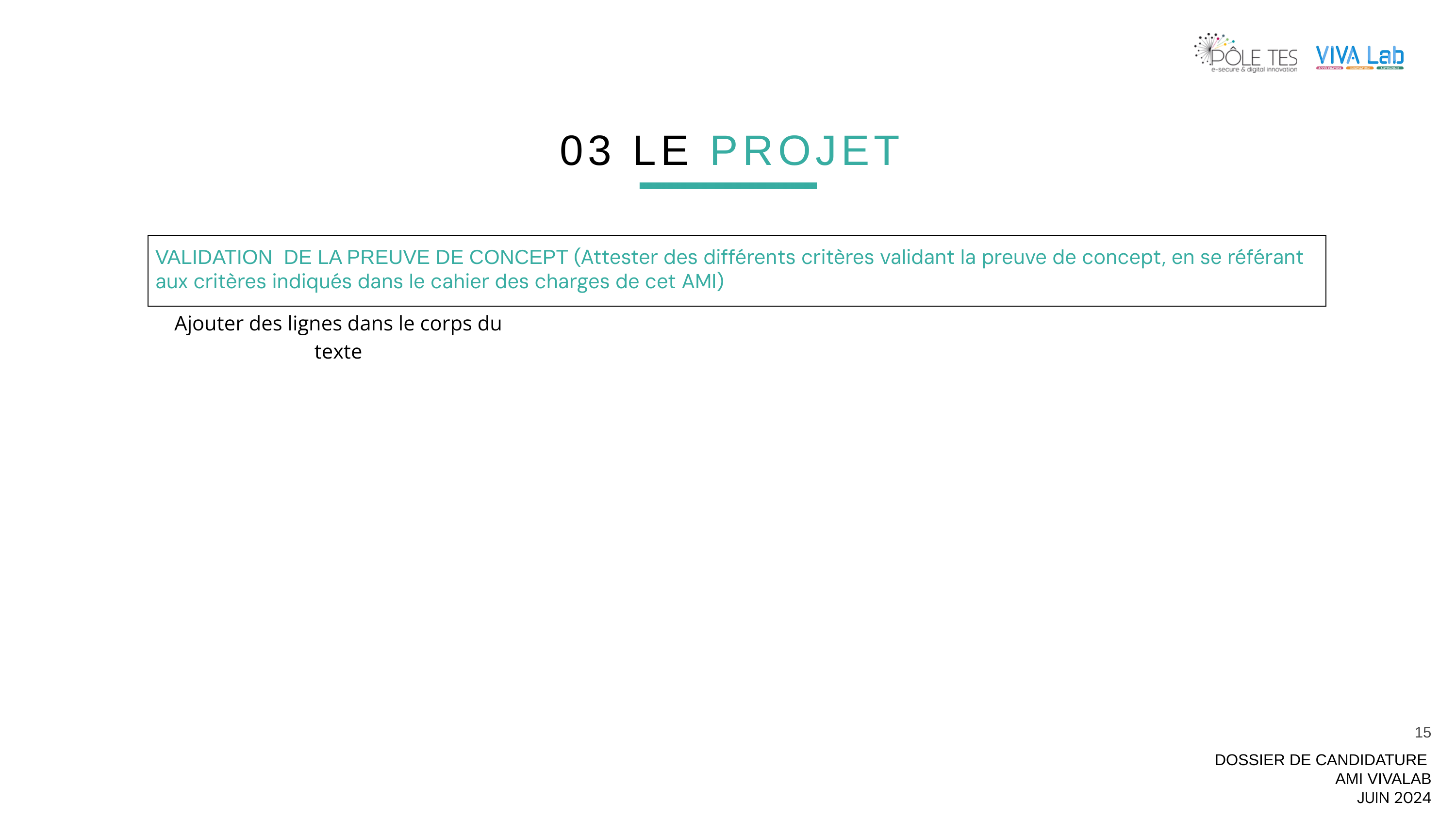

03 LE PROJET

| VALIDATION DE LA PREUVE DE CONCEPT (Attester des différents critères validant la preuve de concept, en se référant aux critères indiqués dans le cahier des charges de cet AMI) |
| --- |
Ajouter des lignes dans le corps du texte
15
DOSSIER DE CANDIDATURE
AMI VIVALAB
JUIN 2024